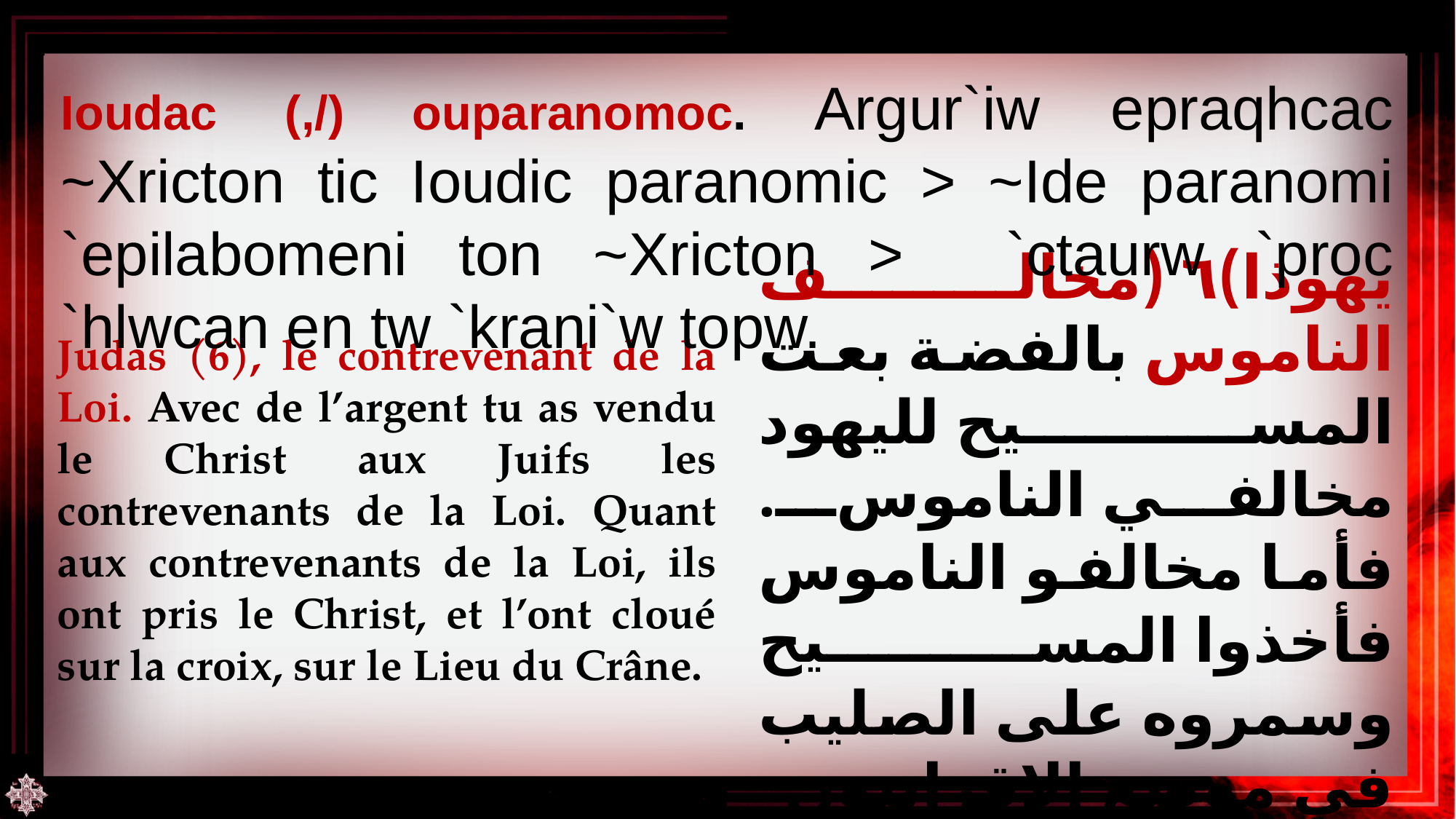

Ioudac (,/) ouparanomoc. Argur`iw epraqhcac ~Xricton tic Ioudic paranomic > ~Ide paranomi `epilabomeni ton ~Xricton >  `ctaurw `proc `hlwcan en tw `krani`w topw.
Judas (6), le contrevenant de la Loi. Avec de l’argent tu as vendu le Christ aux Juifs les contrevenants de la Loi. Quant aux contrevenants de la Loi, ils ont pris le Christ, et l’ont cloué sur la croix, sur le Lieu du Crâne.
يهوذا)٦ (مخالف الناموس بالفضة بعت المسيح لليهود مخالفي الناموس. فأما مخالفو الناموس فأخذوا المسيح وسمروه على الصليب في موضع الاقرانيون